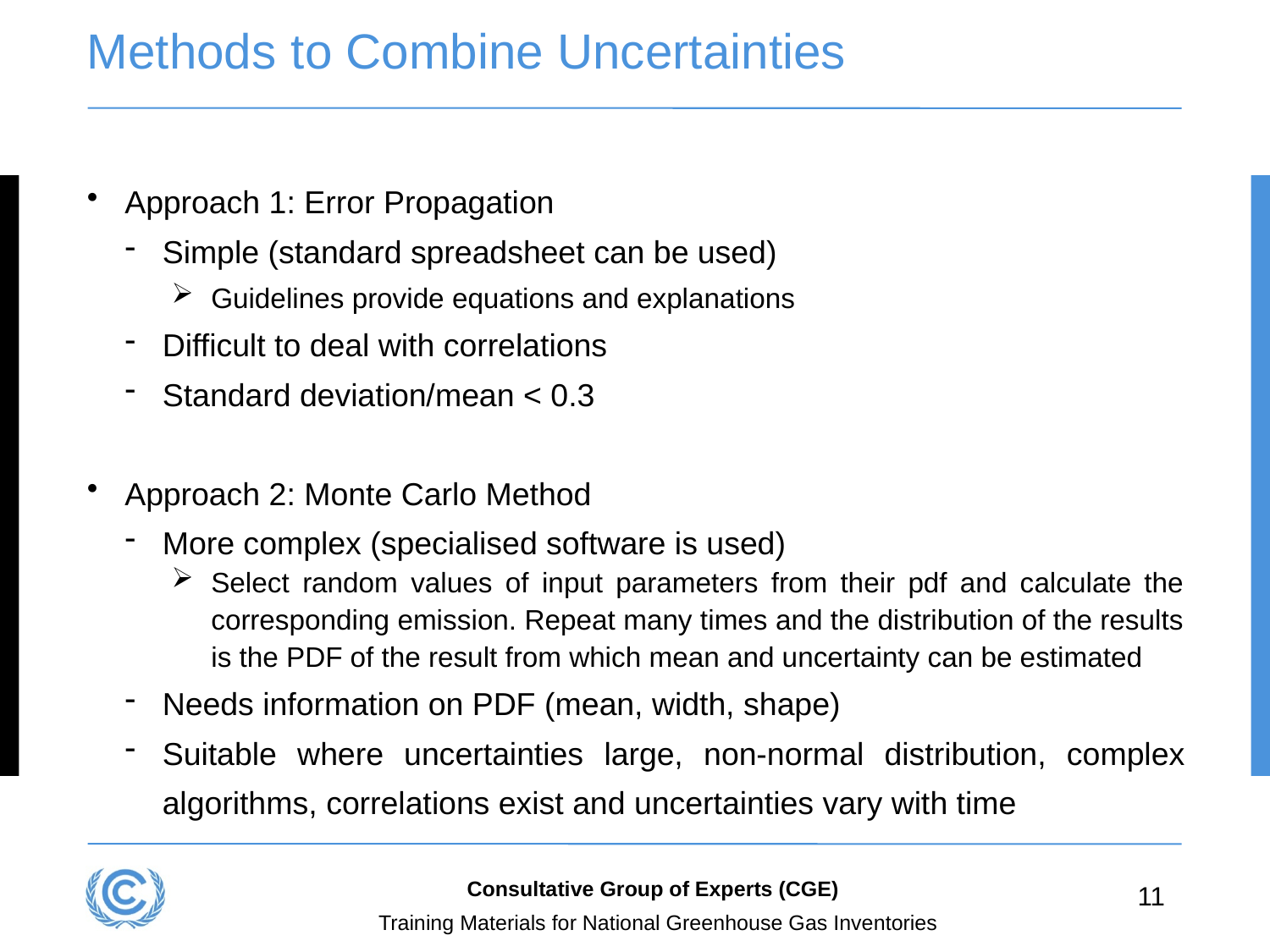

# Methods to Combine Uncertainties
Approach 1: Error Propagation
Simple (standard spreadsheet can be used)
Guidelines provide equations and explanations
Difficult to deal with correlations
Standard deviation/mean < 0.3

Approach 2: Monte Carlo Method
More complex (specialised software is used)
Select random values of input parameters from their pdf and calculate the corresponding emission. Repeat many times and the distribution of the results is the PDF of the result from which mean and uncertainty can be estimated
Needs information on PDF (mean, width, shape)
Suitable where uncertainties large, non-normal distribution, complex algorithms, correlations exist and uncertainties vary with time
Consultative Group of Experts (CGE)
11
Training Materials for National Greenhouse Gas Inventories